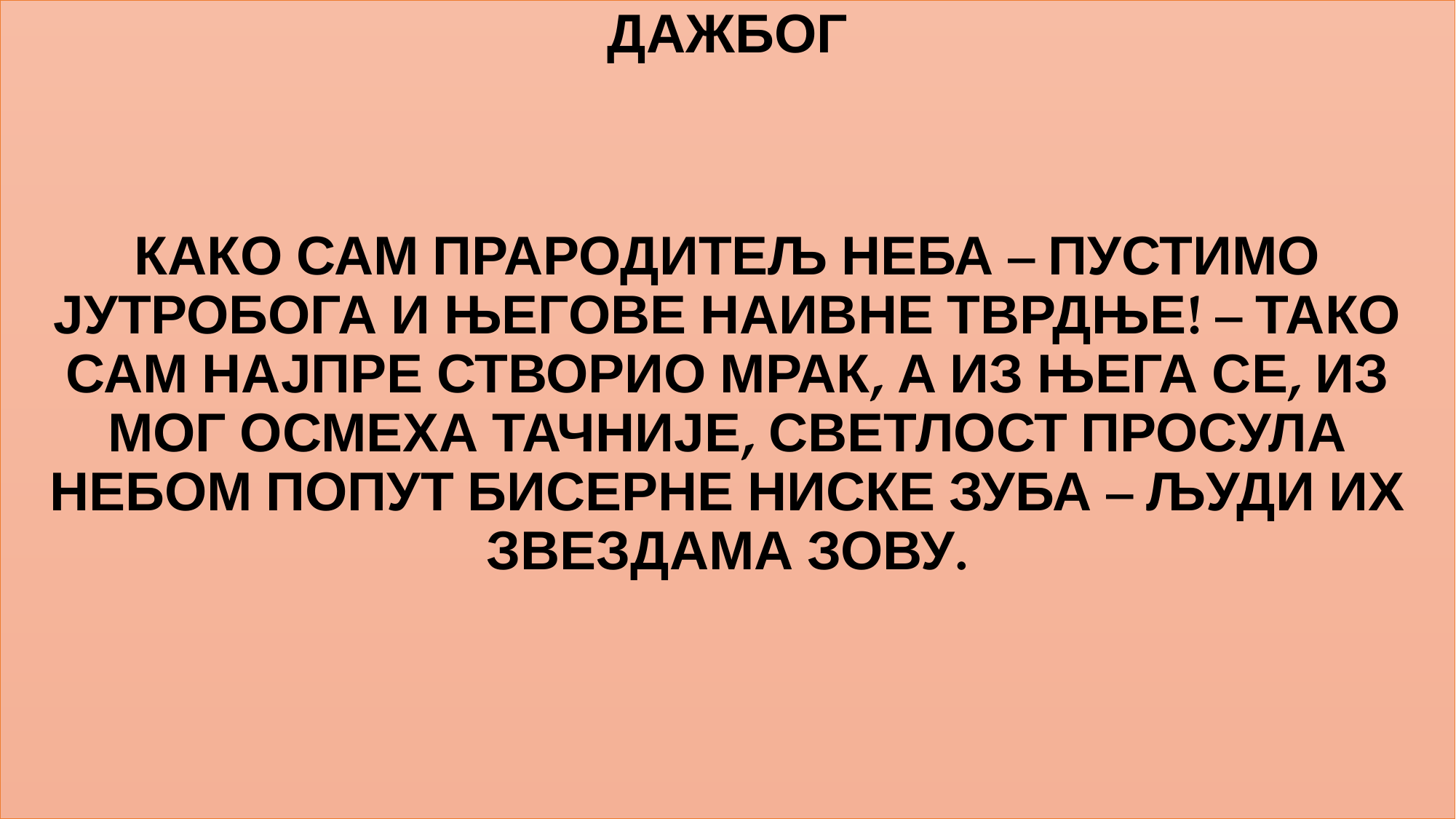

ДАЖБОГ

КАКО САМ ПРАРОДИТЕЉ НЕБА – ПУСТИМО ЈУТРОБОГА И ЊЕГОВЕ НАИВНЕ ТВРДЊЕ! – ТАКО САМ НАЈПРЕ СТВОРИО МРАК, А ИЗ ЊЕГА СЕ, ИЗ МОГ ОСМЕХА ТАЧНИЈЕ, СВЕТЛОСТ ПРОСУЛА НЕБОМ ПОПУТ БИСЕРНЕ НИСКЕ ЗУБА – ЉУДИ ИХ ЗВЕЗДАМА ЗОВУ.
#